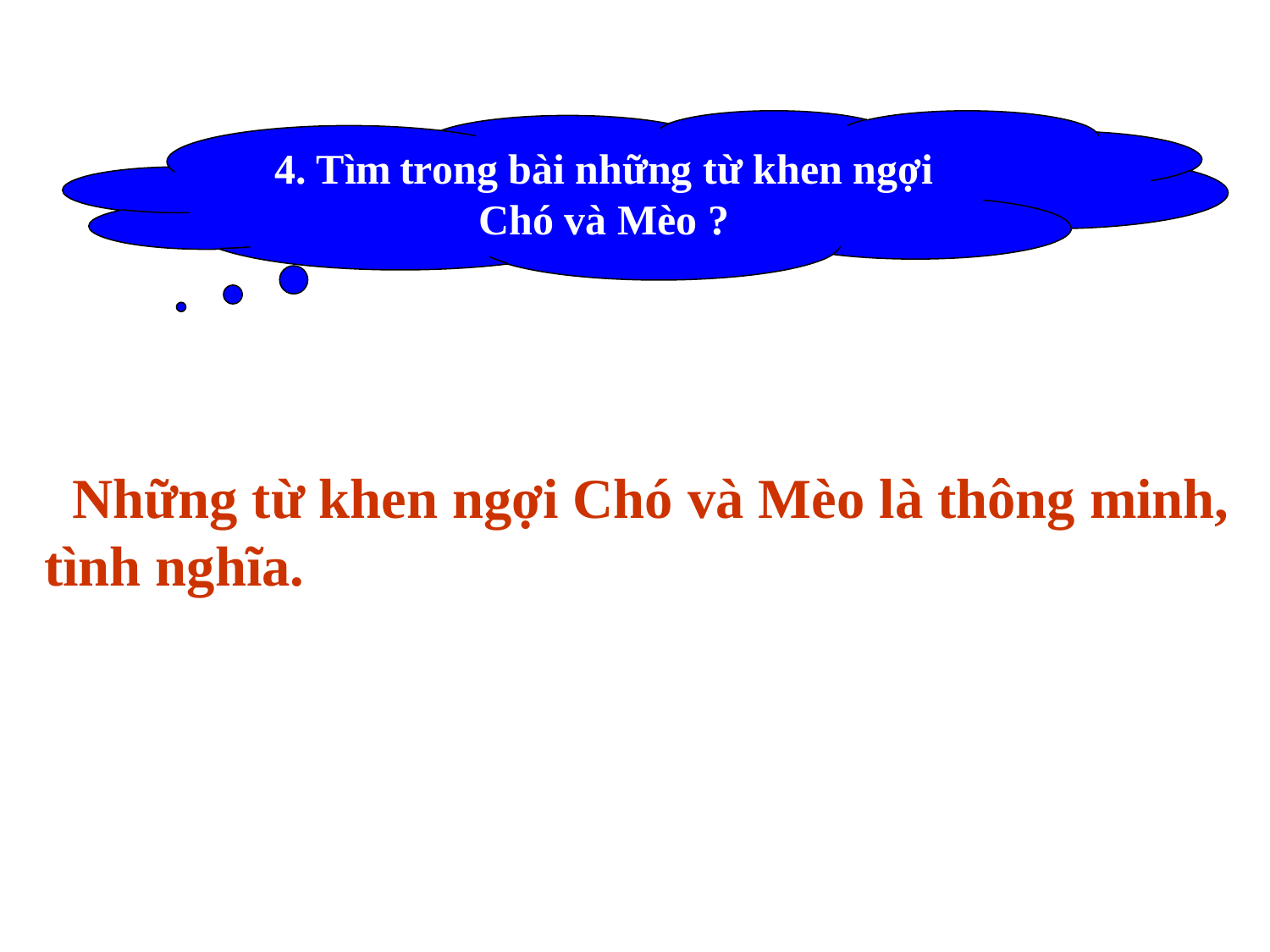

4. Tìm trong bài những từ khen ngợi Chó và Mèo ?
  Những từ khen ngợi Chó và Mèo là thông minh, tình nghĩa.